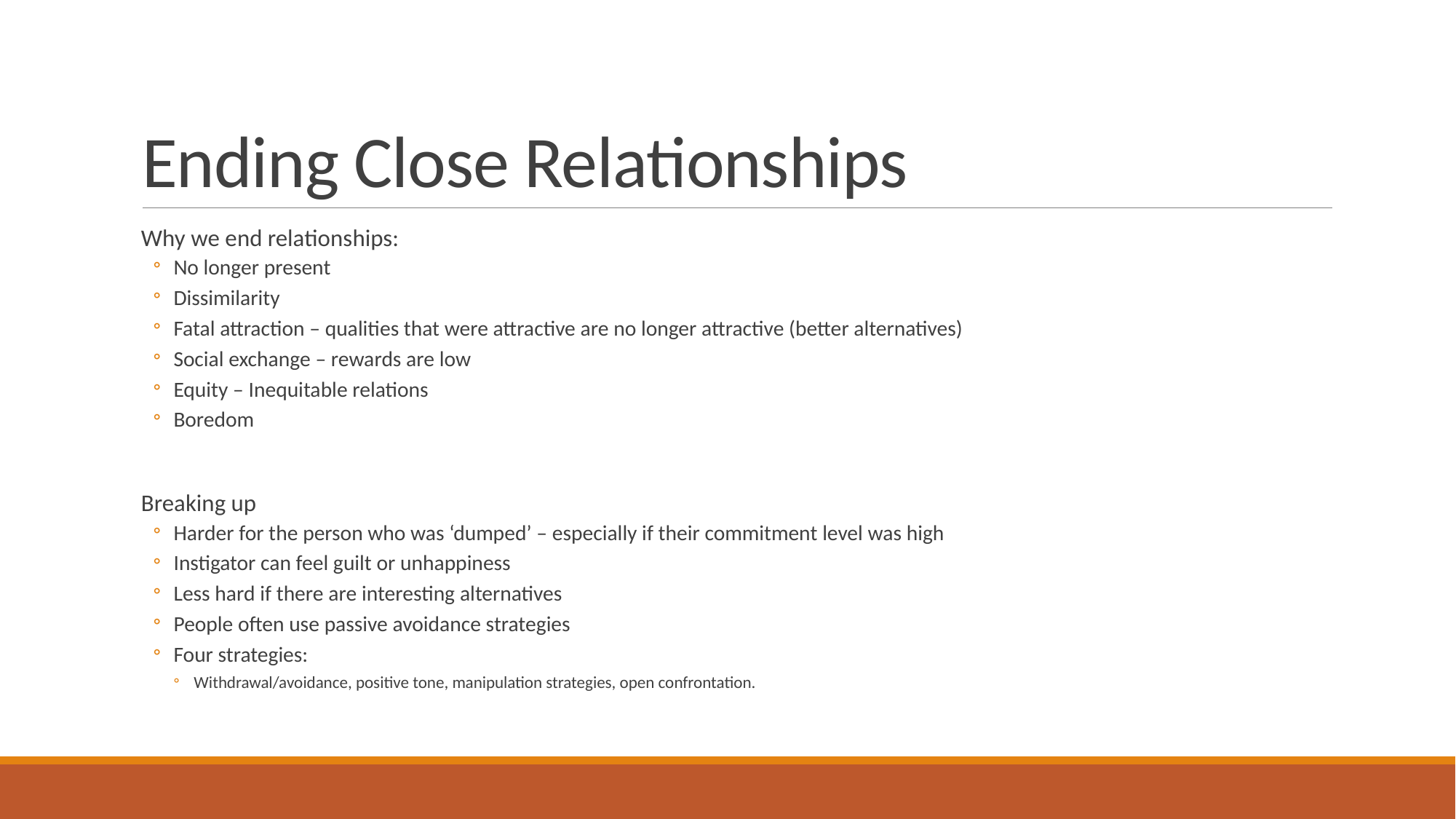

# Ending Close Relationships
Why we end relationships:
No longer present
Dissimilarity
Fatal attraction – qualities that were attractive are no longer attractive (better alternatives)
Social exchange – rewards are low
Equity – Inequitable relations
Boredom

Breaking up
Harder for the person who was ‘dumped’ – especially if their commitment level was high
Instigator can feel guilt or unhappiness
Less hard if there are interesting alternatives
People often use passive avoidance strategies
Four strategies:
Withdrawal/avoidance, positive tone, manipulation strategies, open confrontation.